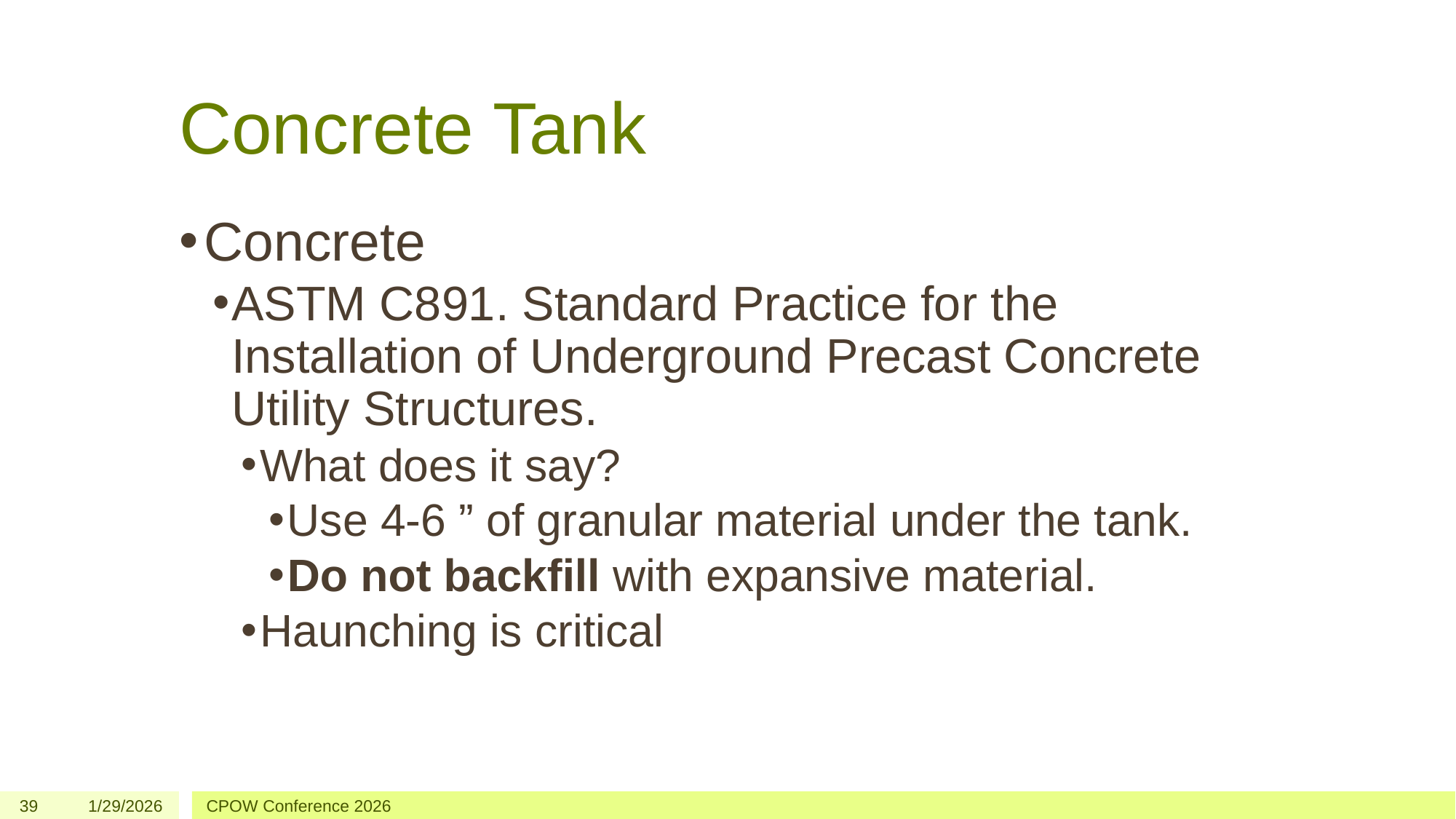

# Concrete Tank
Concrete
ASTM C891. Standard Practice for the Installation of Underground Precast Concrete Utility Structures.
What does it say?
Use 4-6 ” of granular material under the tank.
Do not backfill with expansive material.
Haunching is critical

39
1/29/2026
CPOW Conference 2026